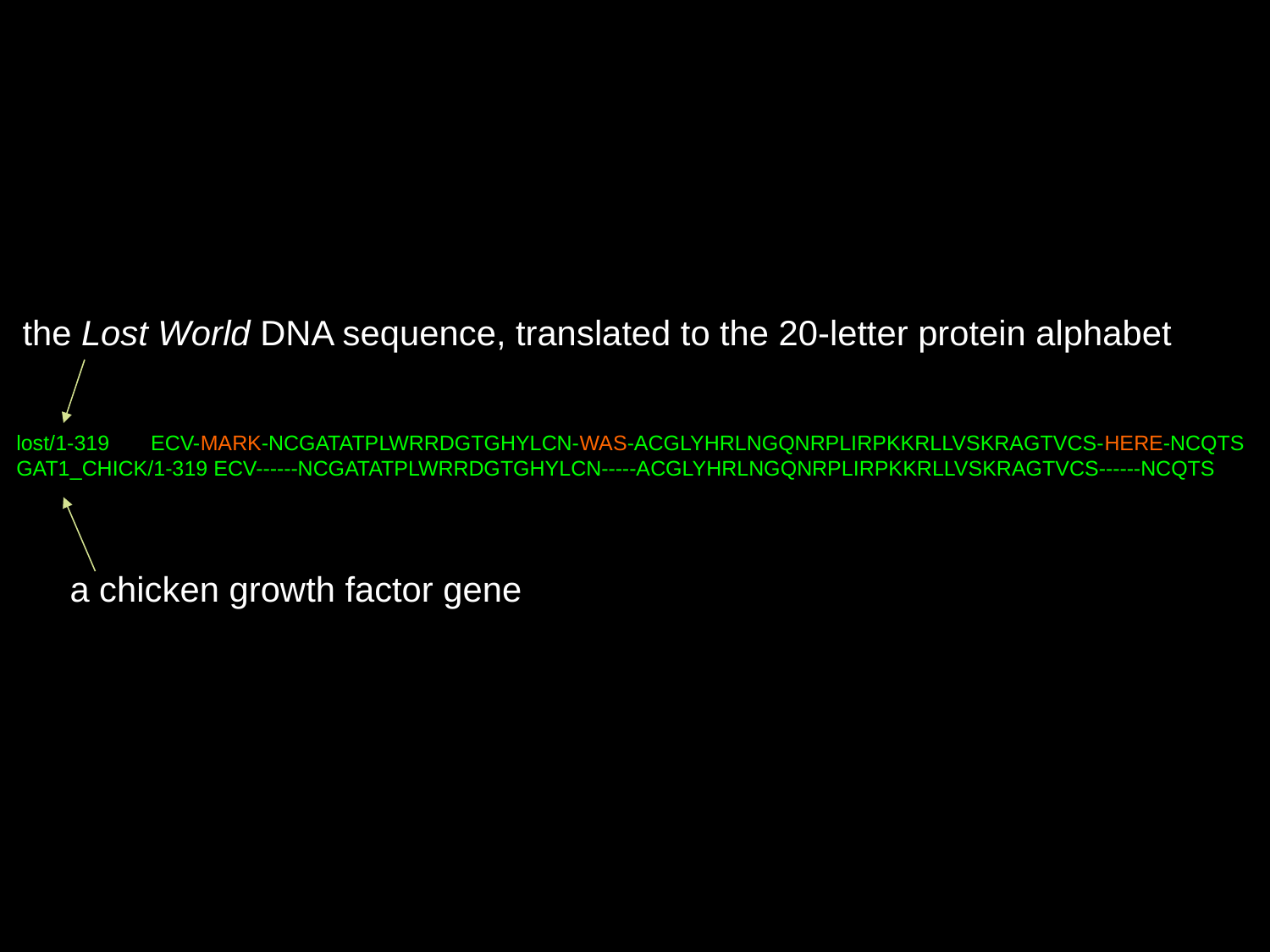

the Lost World DNA sequence, translated to the 20-letter protein alphabet

lost/1-319       ECV-MARK-NCGATATPLWRRDGTGHYLCN-WAS-ACGLYHRLNGQNRPLIRPKKRLLVSKRAGTVCS-HERE-NCQTS
GAT1_CHICK/1-319 ECV------NCGATATPLWRRDGTGHYLCN-----ACGLYHRLNGQNRPLIRPKKRLLVSKRAGTVCS------NCQTS

a chicken growth factor gene